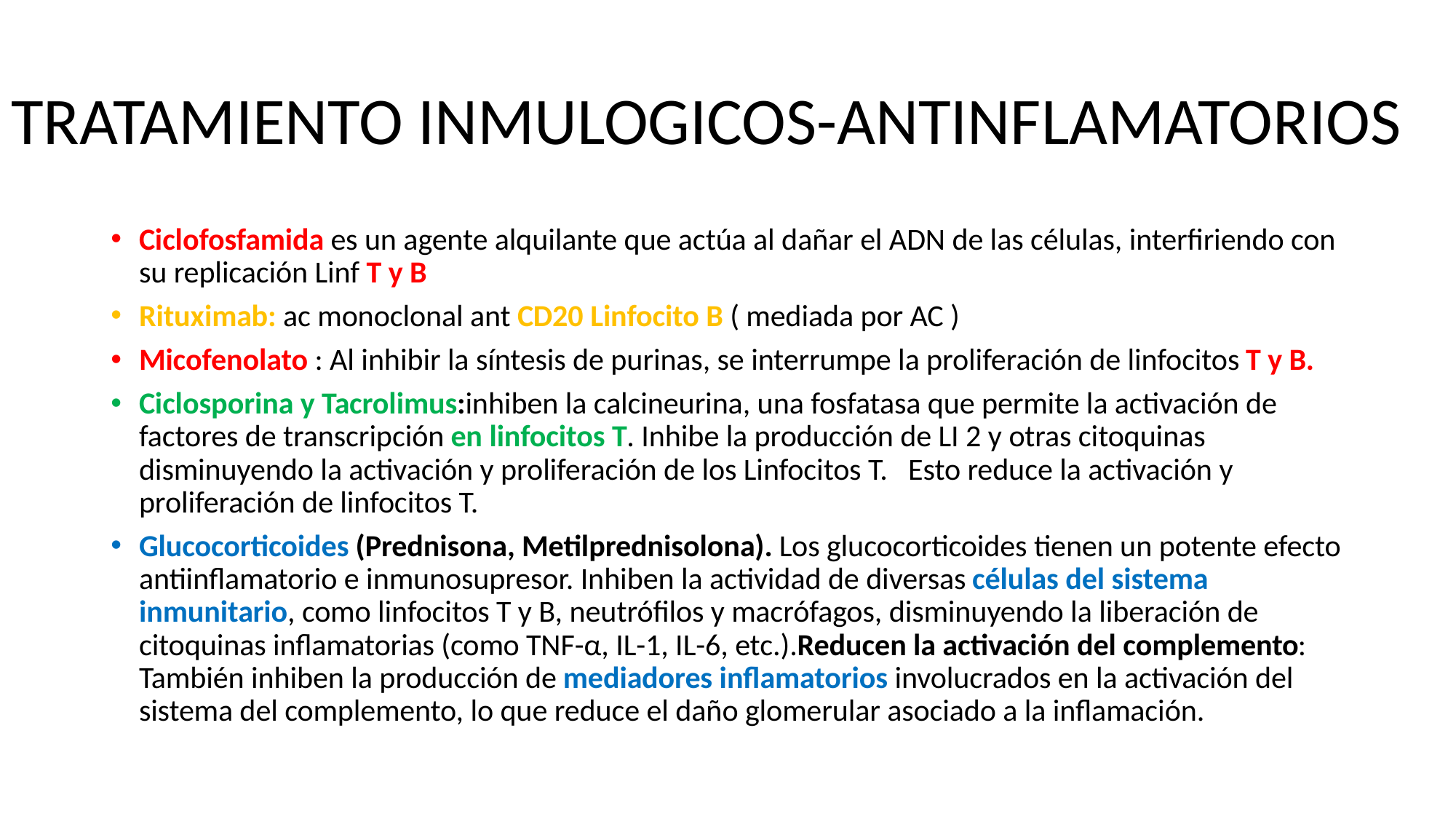

# TRATAMIENTO INMULOGICOS-ANTINFLAMATORIOS
Ciclofosfamida es un agente alquilante que actúa al dañar el ADN de las células, interfiriendo con su replicación Linf T y B
Rituximab: ac monoclonal ant CD20 Linfocito B ( mediada por AC )
Micofenolato : Al inhibir la síntesis de purinas, se interrumpe la proliferación de linfocitos T y B.
Ciclosporina y Tacrolimus:inhiben la calcineurina, una fosfatasa que permite la activación de factores de transcripción en linfocitos T. Inhibe la producción de LI 2 y otras citoquinas disminuyendo la activación y proliferación de los Linfocitos T.   Esto reduce la activación y proliferación de linfocitos T.
Glucocorticoides (Prednisona, Metilprednisolona). Los glucocorticoides tienen un potente efecto antiinflamatorio e inmunosupresor. Inhiben la actividad de diversas células del sistema inmunitario, como linfocitos T y B, neutrófilos y macrófagos, disminuyendo la liberación de citoquinas inflamatorias (como TNF-α, IL-1, IL-6, etc.).Reducen la activación del complemento: También inhiben la producción de mediadores inflamatorios involucrados en la activación del sistema del complemento, lo que reduce el daño glomerular asociado a la inflamación.